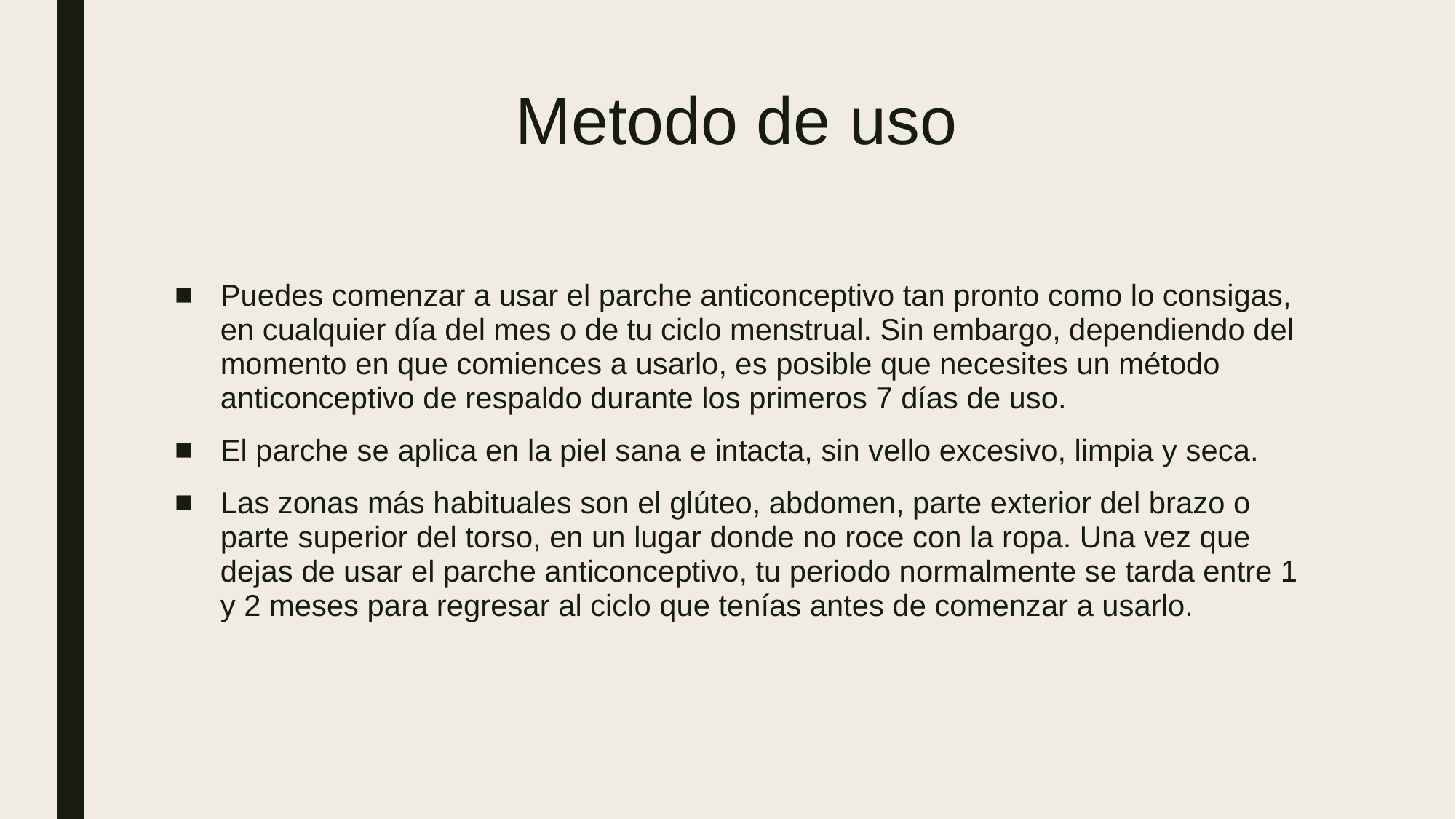

# Metodo de uso
Puedes comenzar a usar el parche anticonceptivo tan pronto como lo consigas, en cualquier día del mes o de tu ciclo menstrual. Sin embargo, dependiendo del momento en que comiences a usarlo, es posible que necesites un método anticonceptivo de respaldo durante los primeros 7 días de uso.
El parche se aplica en la piel sana e intacta, sin vello excesivo, limpia y seca.
Las zonas más habituales son el glúteo, abdomen, parte exterior del brazo o parte superior del torso, en un lugar donde no roce con la ropa. Una vez que dejas de usar el parche anticonceptivo, tu periodo normalmente se tarda entre 1 y 2 meses para regresar al ciclo que tenías antes de comenzar a usarlo.